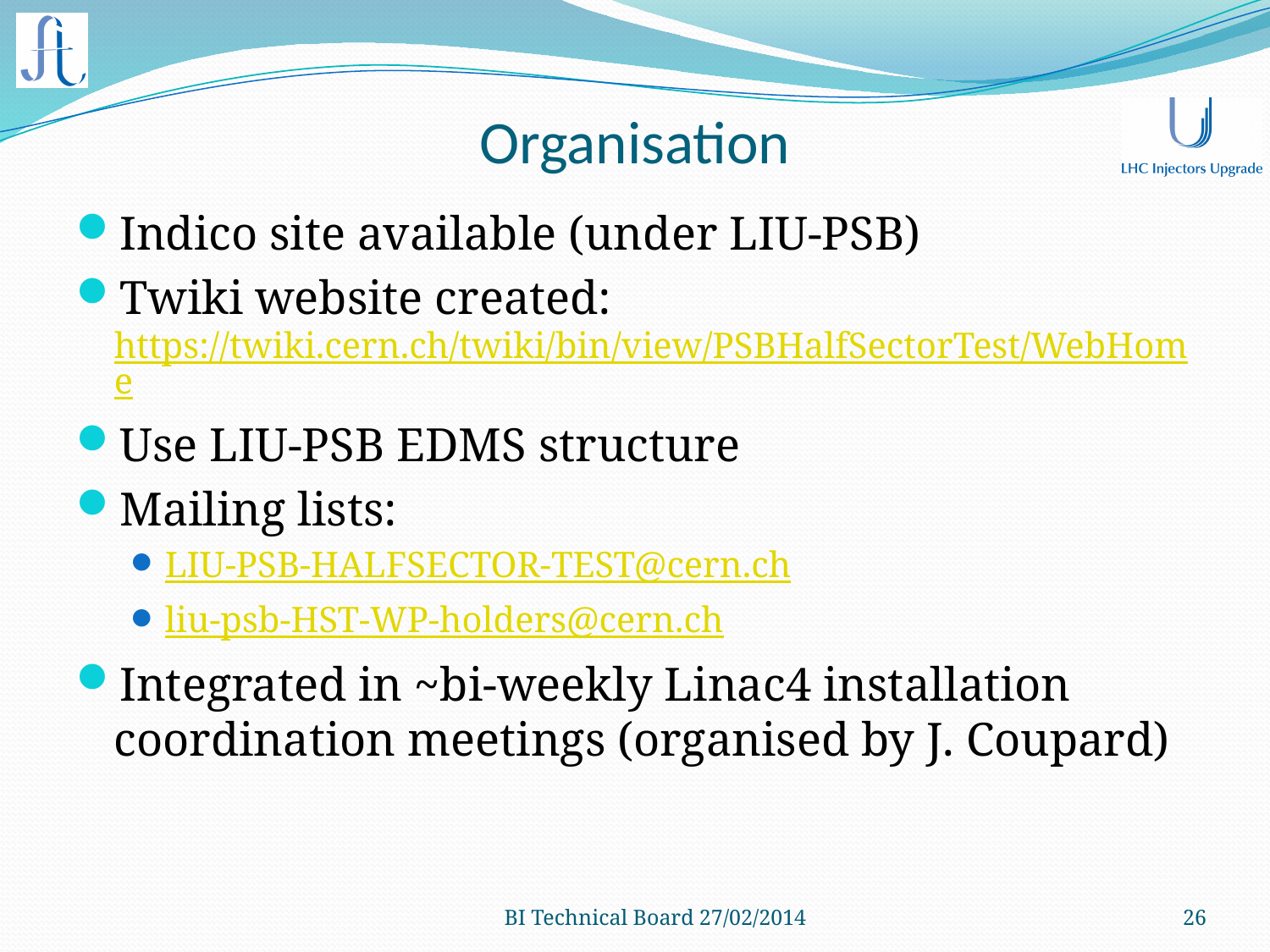

# Organisation
Indico site available (under LIU-PSB)
Twiki website created: https://twiki.cern.ch/twiki/bin/view/PSBHalfSectorTest/WebHome
Use LIU-PSB EDMS structure
Mailing lists:
LIU-PSB-HALFSECTOR-TEST@cern.ch
liu-psb-HST-WP-holders@cern.ch
Integrated in ~bi-weekly Linac4 installation coordination meetings (organised by J. Coupard)
BI Technical Board 27/02/2014
26